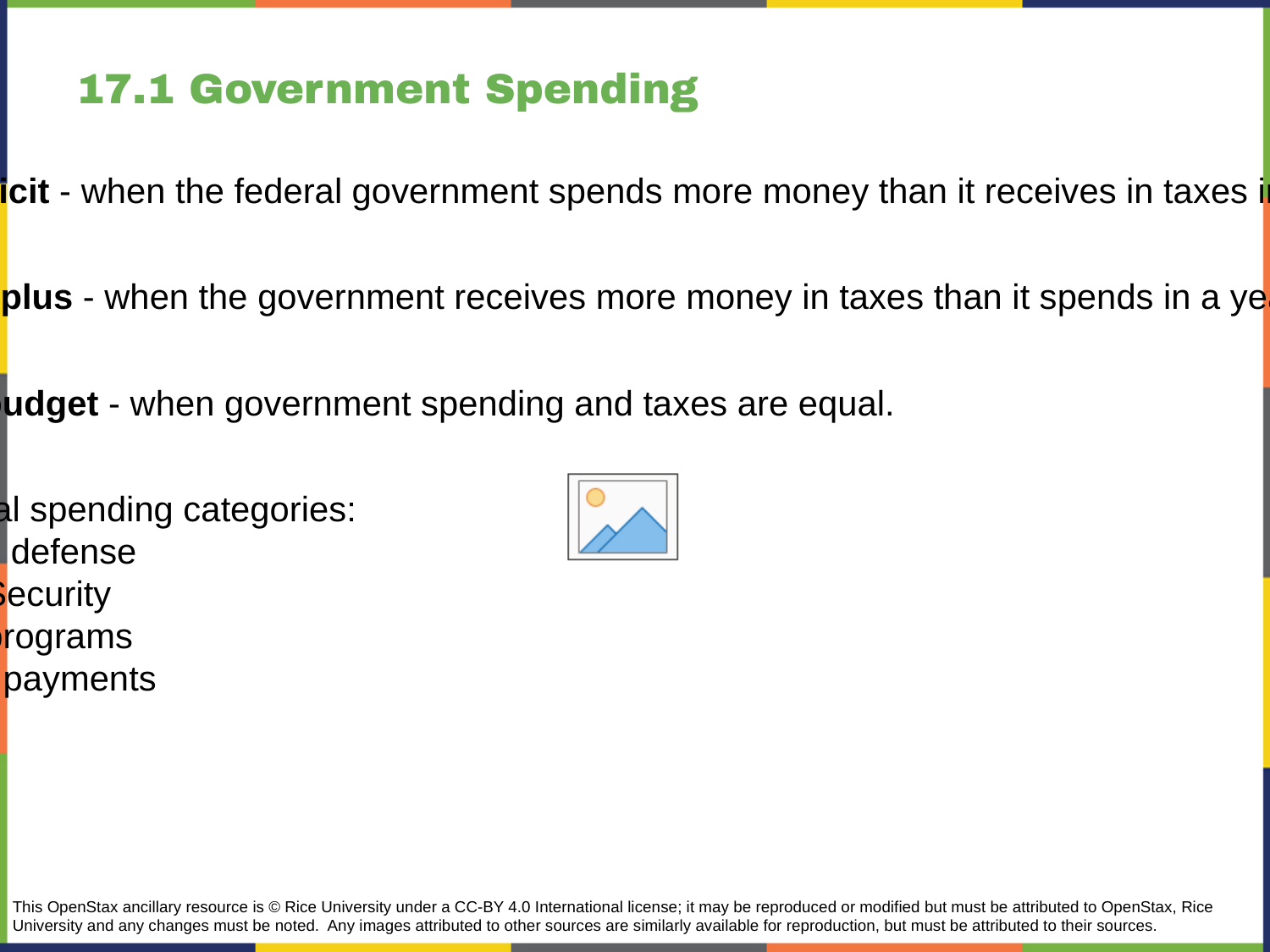

# 17.1 Government Spending
Budget deficit - when the federal government spends more money than it receives in taxes in a given year.

Budget surplus - when the government receives more money in taxes than it spends in a year.

Balanced budget - when government spending and taxes are equal.

Major federal spending categories:
national defense
Social Security
health programs
interest payments
This OpenStax ancillary resource is © Rice University under a CC-BY 4.0 International license; it may be reproduced or modified but must be attributed to OpenStax, Rice University and any changes must be noted.  Any images attributed to other sources are similarly available for reproduction, but must be attributed to their sources.